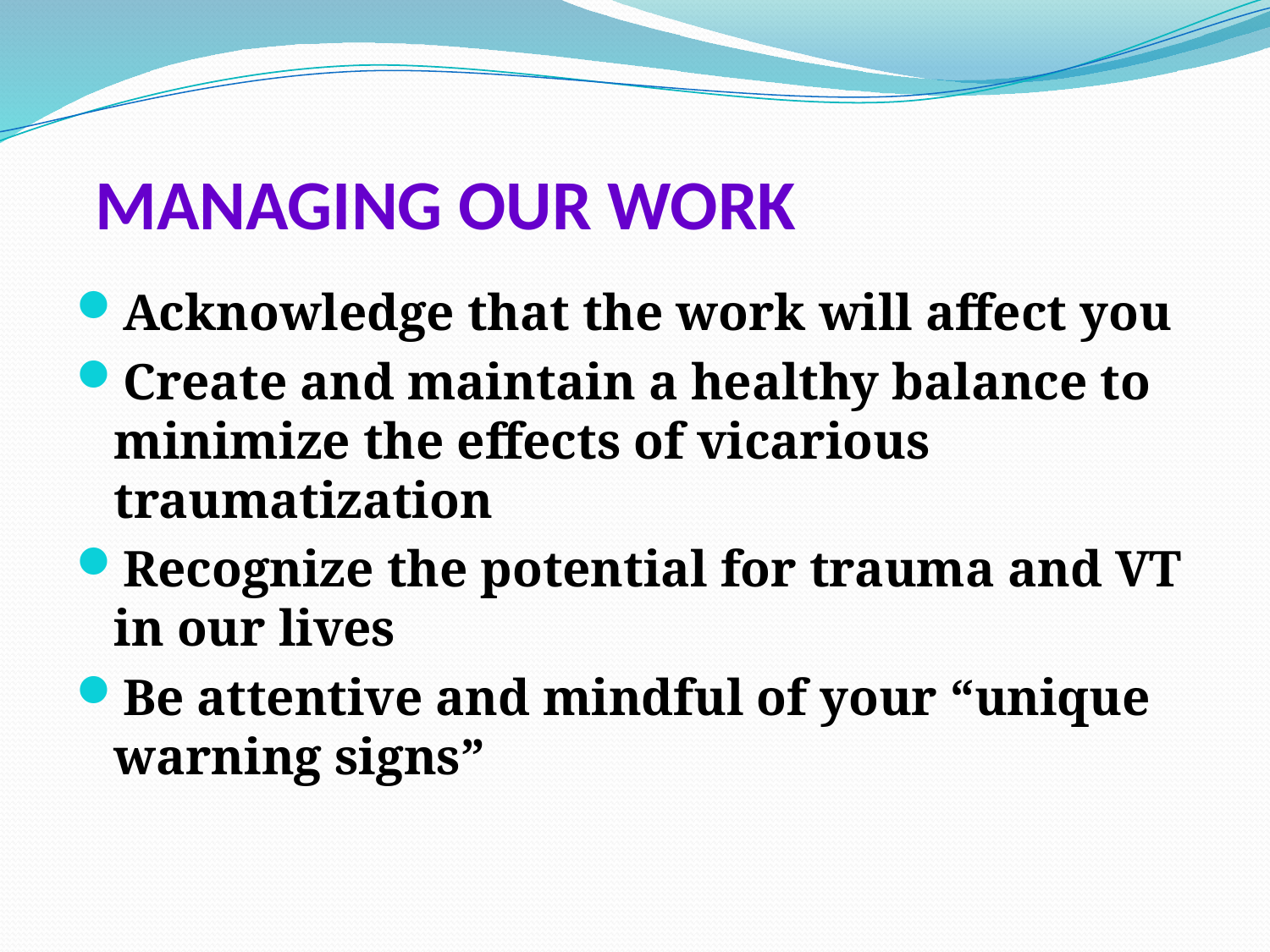

# MANAGING OUR WORK
Acknowledge that the work will affect you
Create and maintain a healthy balance to minimize the effects of vicarious traumatization
Recognize the potential for trauma and VT in our lives
Be attentive and mindful of your “unique warning signs”